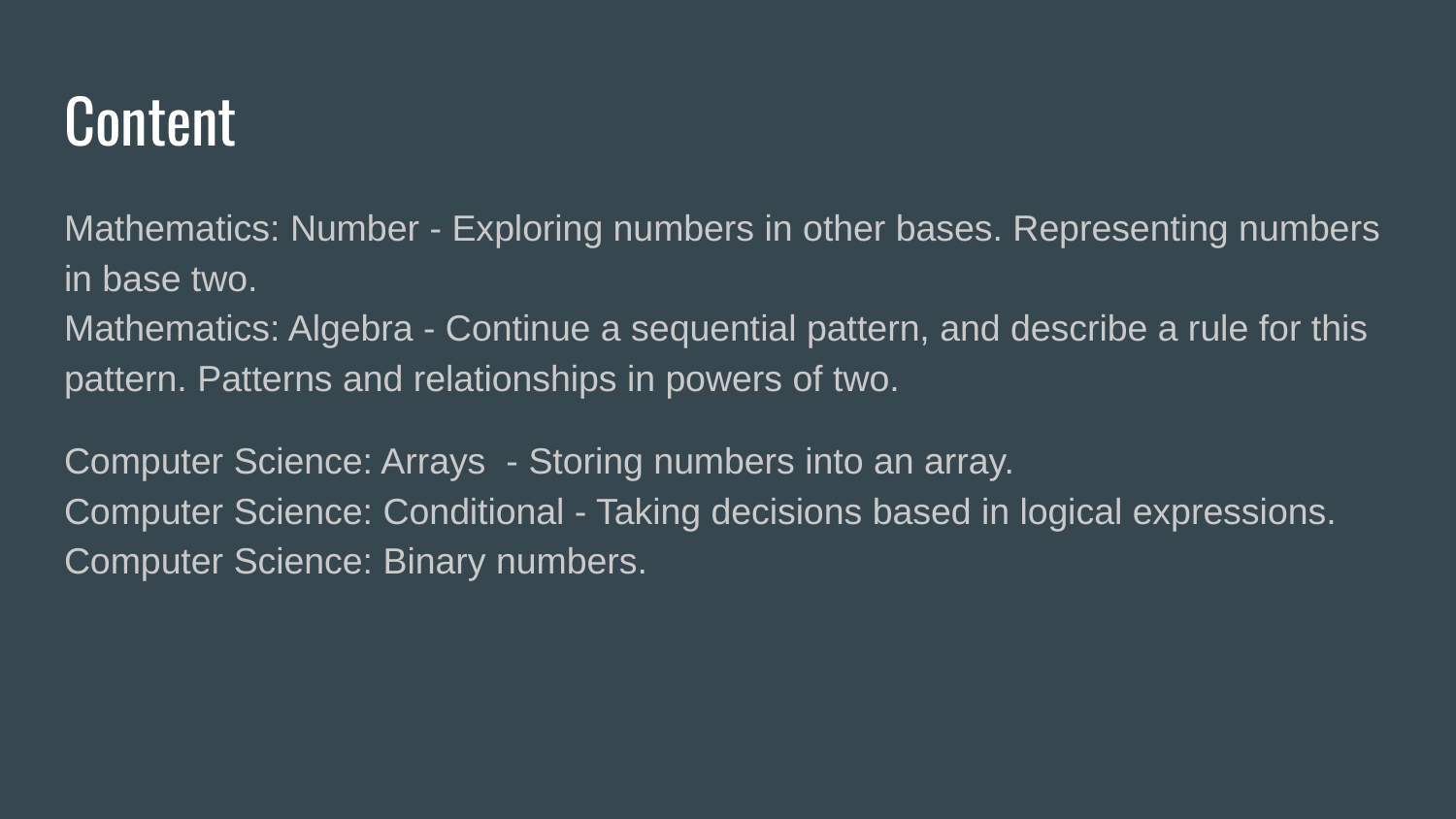

# Content
Mathematics: Number - Exploring numbers in other bases. Representing numbers in base two.
Mathematics: Algebra - Continue a sequential pattern, and describe a rule for this pattern. Patterns and relationships in powers of two.
Computer Science: Arrays  - Storing numbers into an array.
Computer Science: Conditional - Taking decisions based in logical expressions.
Computer Science: Binary numbers.